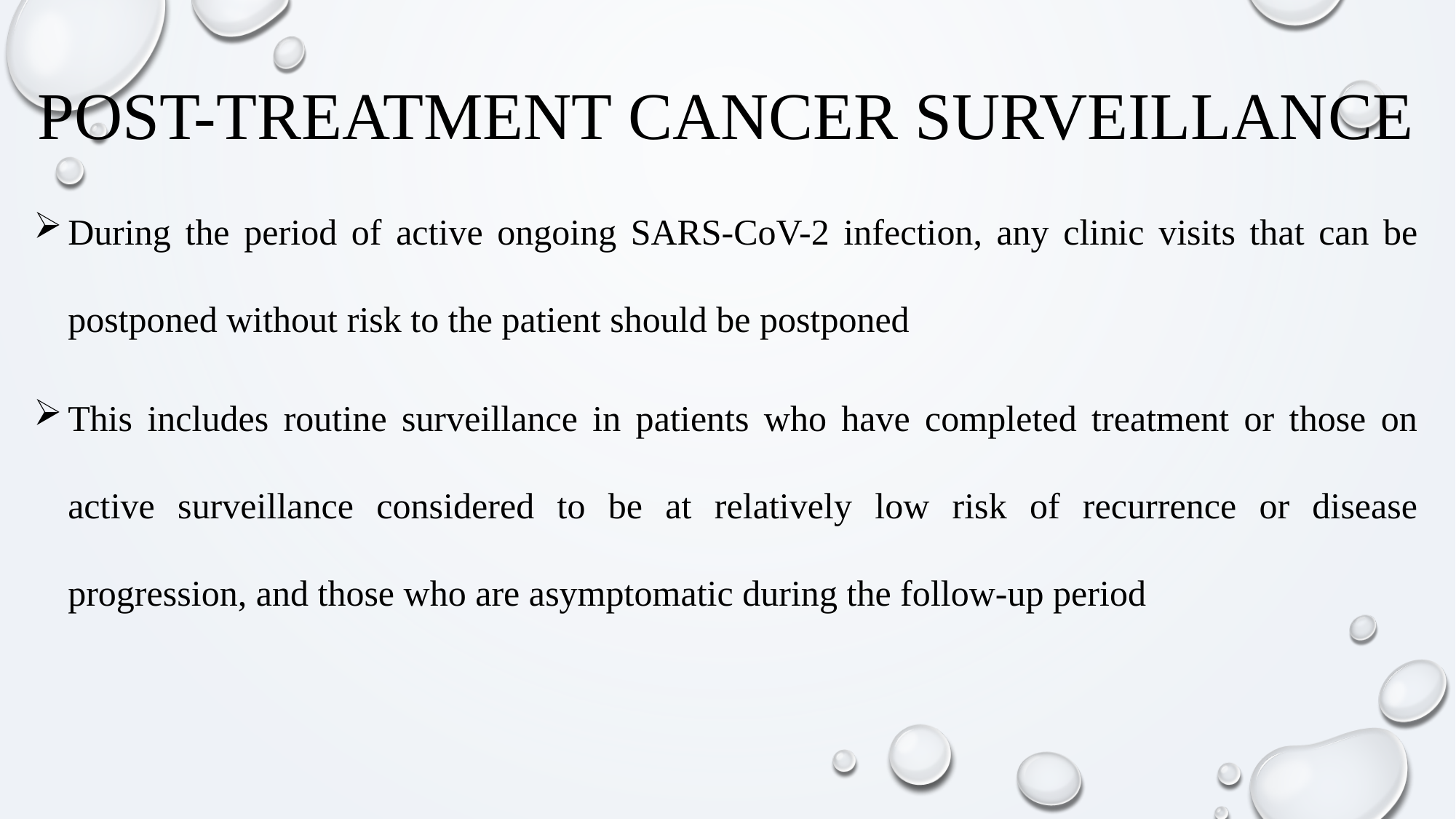

POST-TREATMENT CANCER SURVEILLANCE
During the period of active ongoing SARS-CoV-2 infection, any clinic visits that can be postponed without risk to the patient should be postponed
This includes routine surveillance in patients who have completed treatment or those on active surveillance considered to be at relatively low risk of recurrence or disease progression, and those who are asymptomatic during the follow-up period